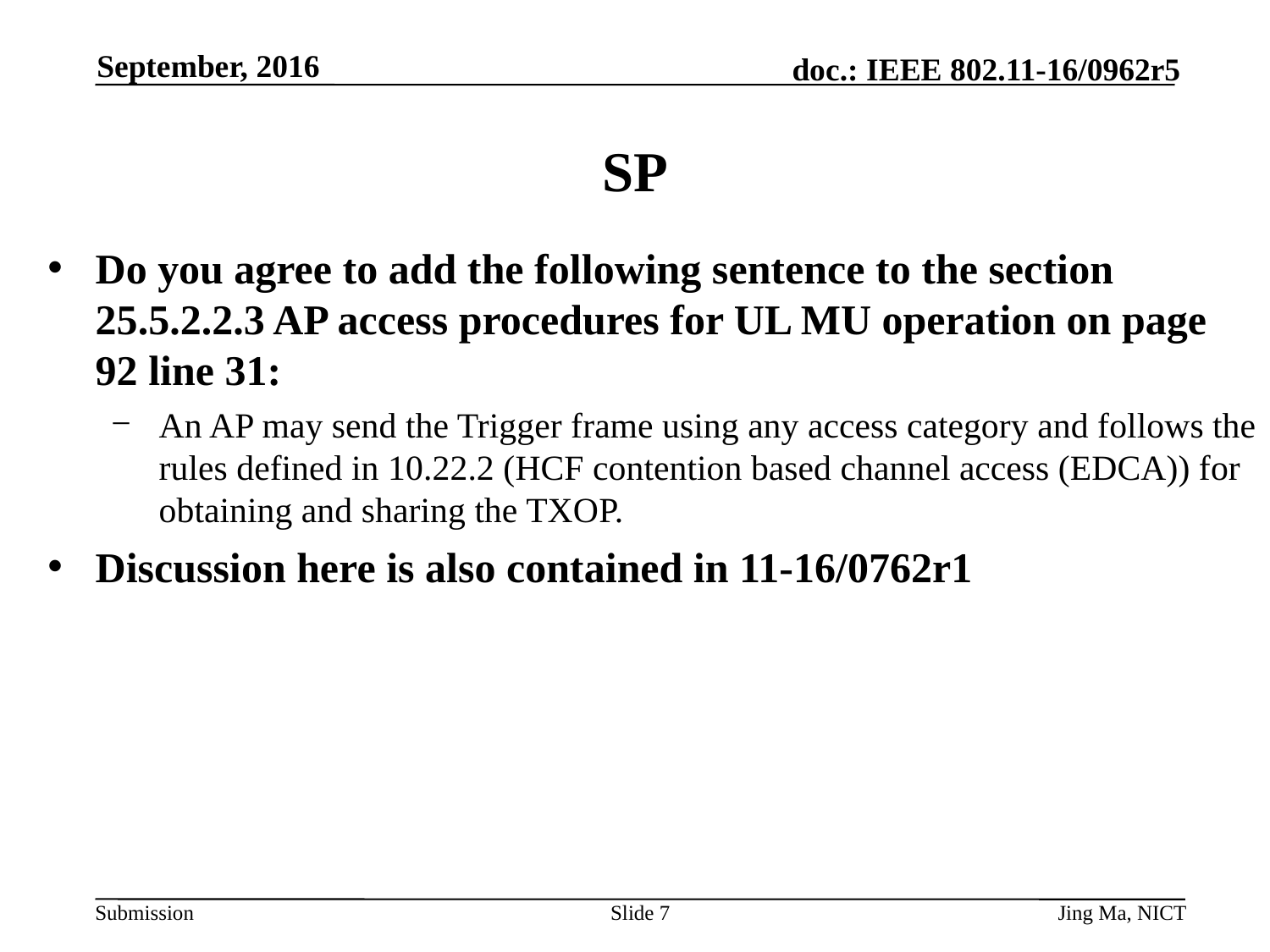

September, 2016
# SP
Do you agree to add the following sentence to the section 25.5.2.2.3 AP access procedures for UL MU operation on page 92 line 31:
An AP may send the Trigger frame using any access category and follows the rules defined in 10.22.2 (HCF contention based channel access (EDCA)) for obtaining and sharing the TXOP.
Discussion here is also contained in 11-16/0762r1

Slide 7
Jing Ma, NICT